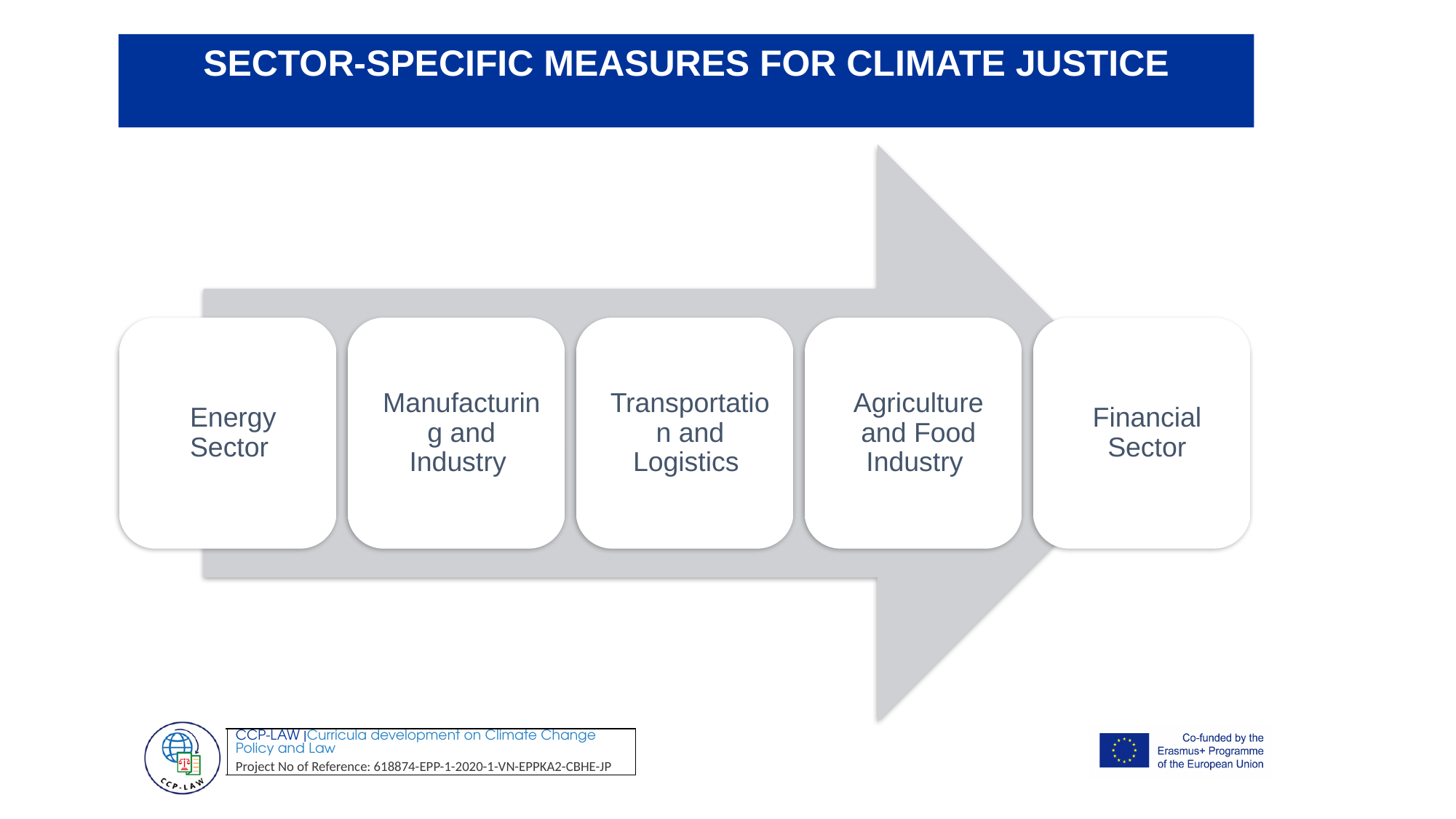

.

SECTOR-SPECIFIC MEASURES FOR CLIMATE JUSTICE

Energy Sector
Manufacturing and Industry
Transportation and Logistics
Agriculture and Food Industry
Financial Sector